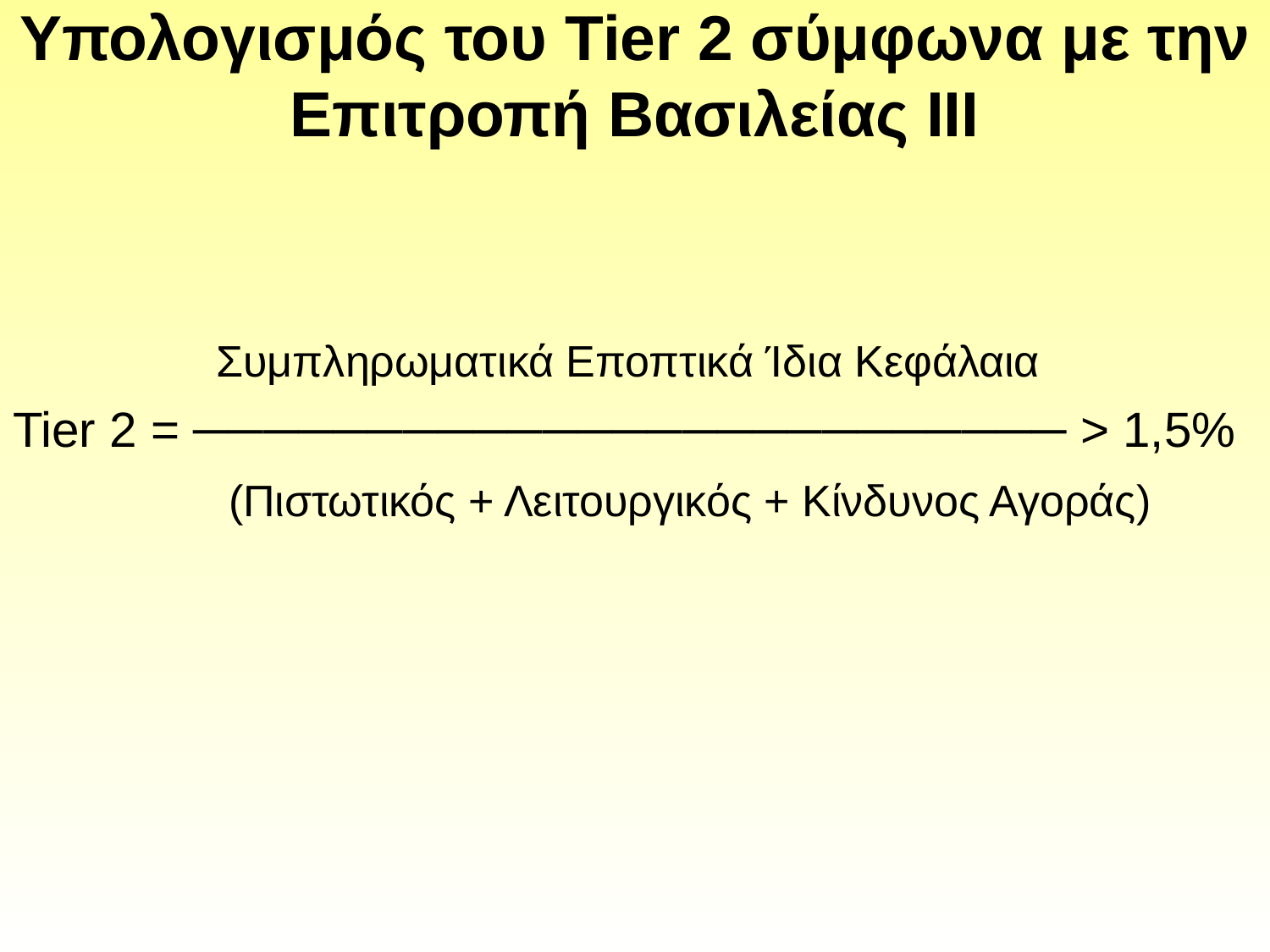

# Υπολογισμός του Tier 2 σύμφωνα με την Επιτροπή Βασιλείας ΙΙΙ

             Συμπληρωματικά Εποπτικά Ίδια Κεφάλαια
Tier 2 = ───────────────────────── > 1,5%
		   (Πιστωτικός + Λειτουργικός + Κίνδυνος Αγοράς)